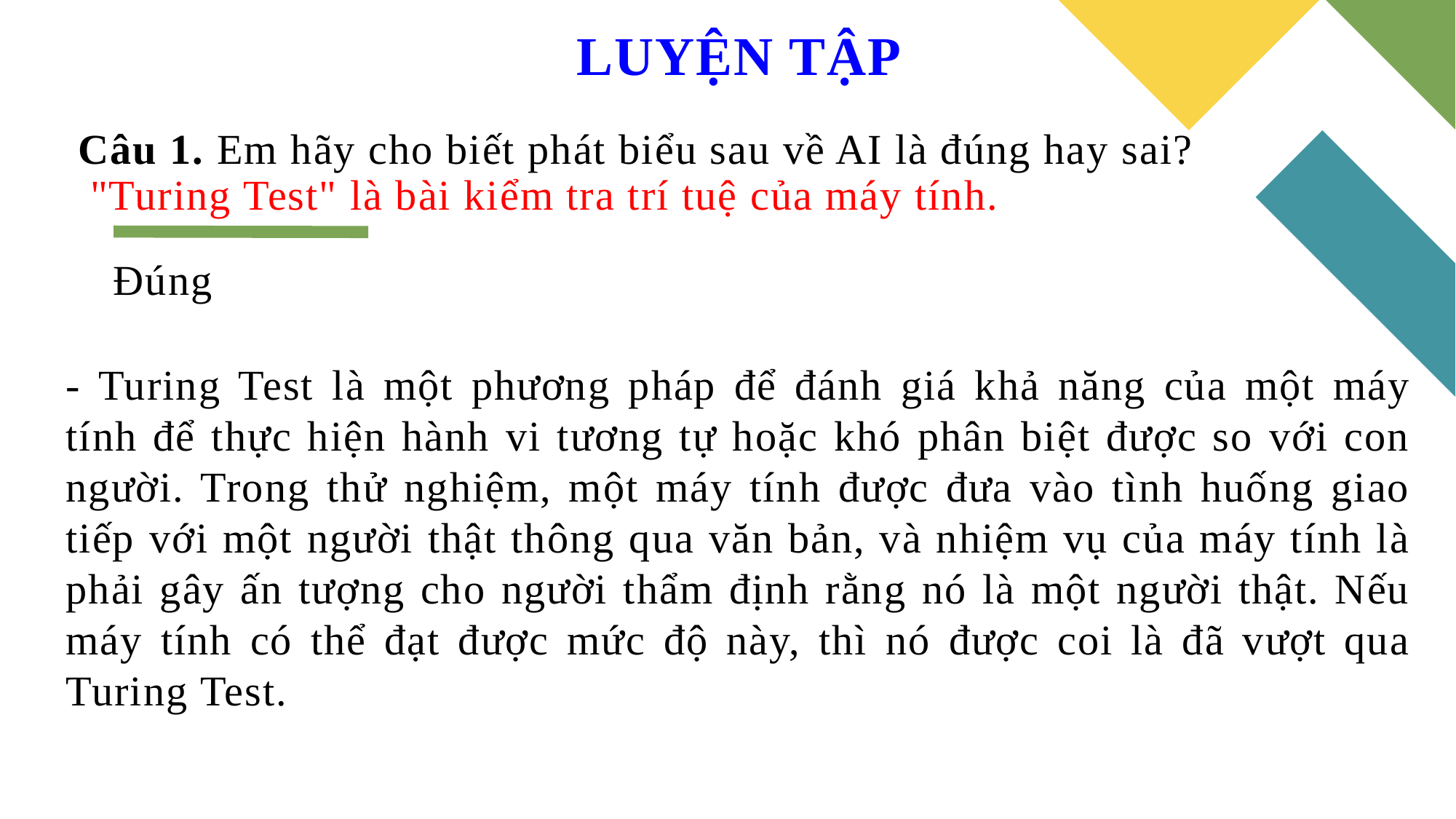

LUYỆN TẬP
# Câu 1. Em hãy cho biết phát biểu sau về AI là đúng hay sai? "Turing Test" là bài kiểm tra trí tuệ của máy tính.
Đúng
- Turing Test là một phương pháp để đánh giá khả năng của một máy tính để thực hiện hành vi tương tự hoặc khó phân biệt được so với con người. Trong thử nghiệm, một máy tính được đưa vào tình huống giao tiếp với một người thật thông qua văn bản, và nhiệm vụ của máy tính là phải gây ấn tượng cho người thẩm định rằng nó là một người thật. Nếu máy tính có thể đạt được mức độ này, thì nó được coi là đã vượt qua Turing Test.